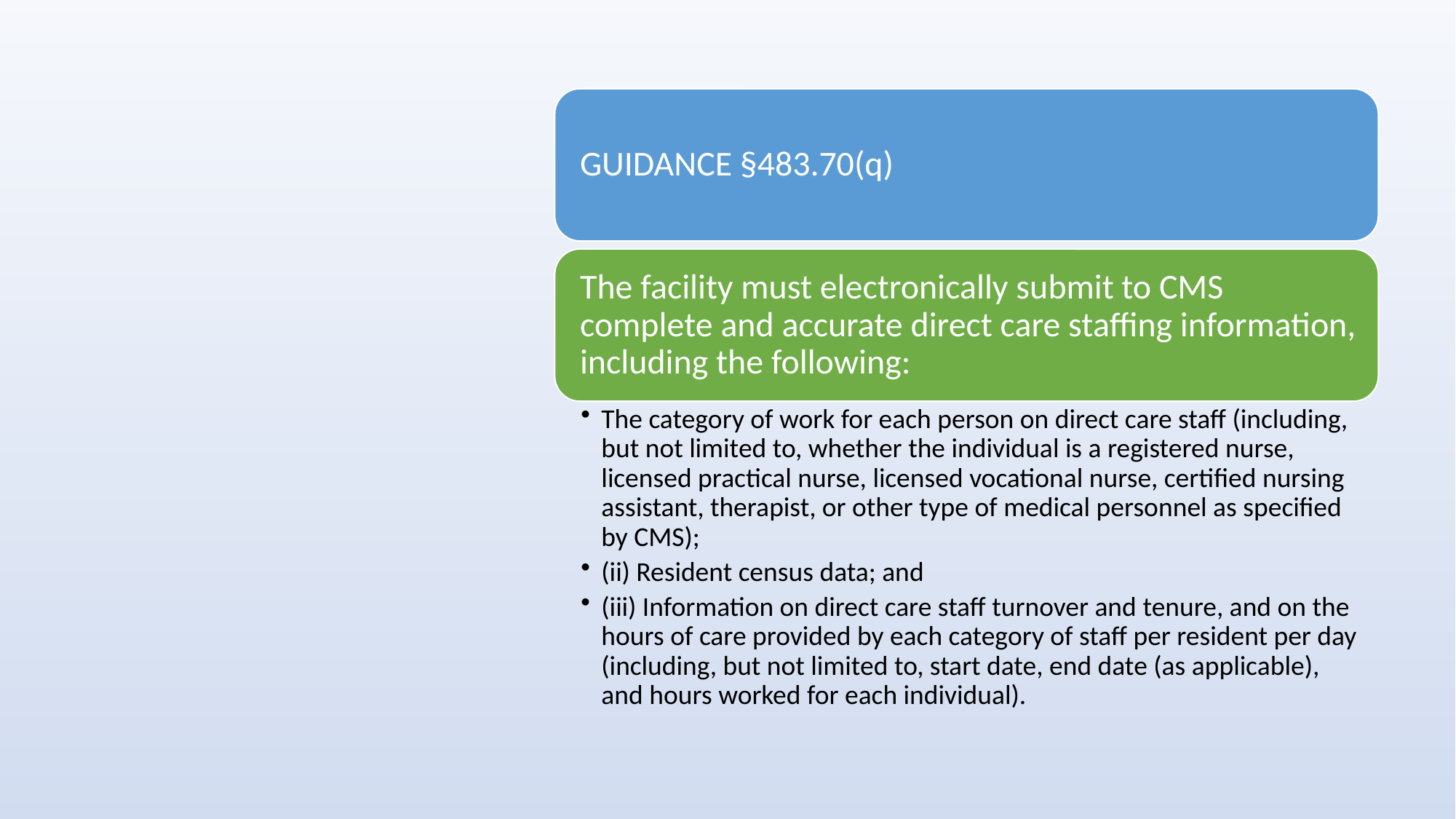

GUIDANCE §483.70(q)
The facility must electronically submit to CMS complete and accurate direct care staffing information, including the following:
The category of work for each person on direct care staff (including, but not limited to, whether the individual is a registered nurse, licensed practical nurse, licensed vocational nurse, certified nursing assistant, therapist, or other type of medical personnel as specified by CMS);
(ii) Resident census data; and
(iii) Information on direct care staff turnover and tenure, and on the hours of care provided by each category of staff per resident per day (including, but not limited to, start date, end date (as applicable), and hours worked for each individual).